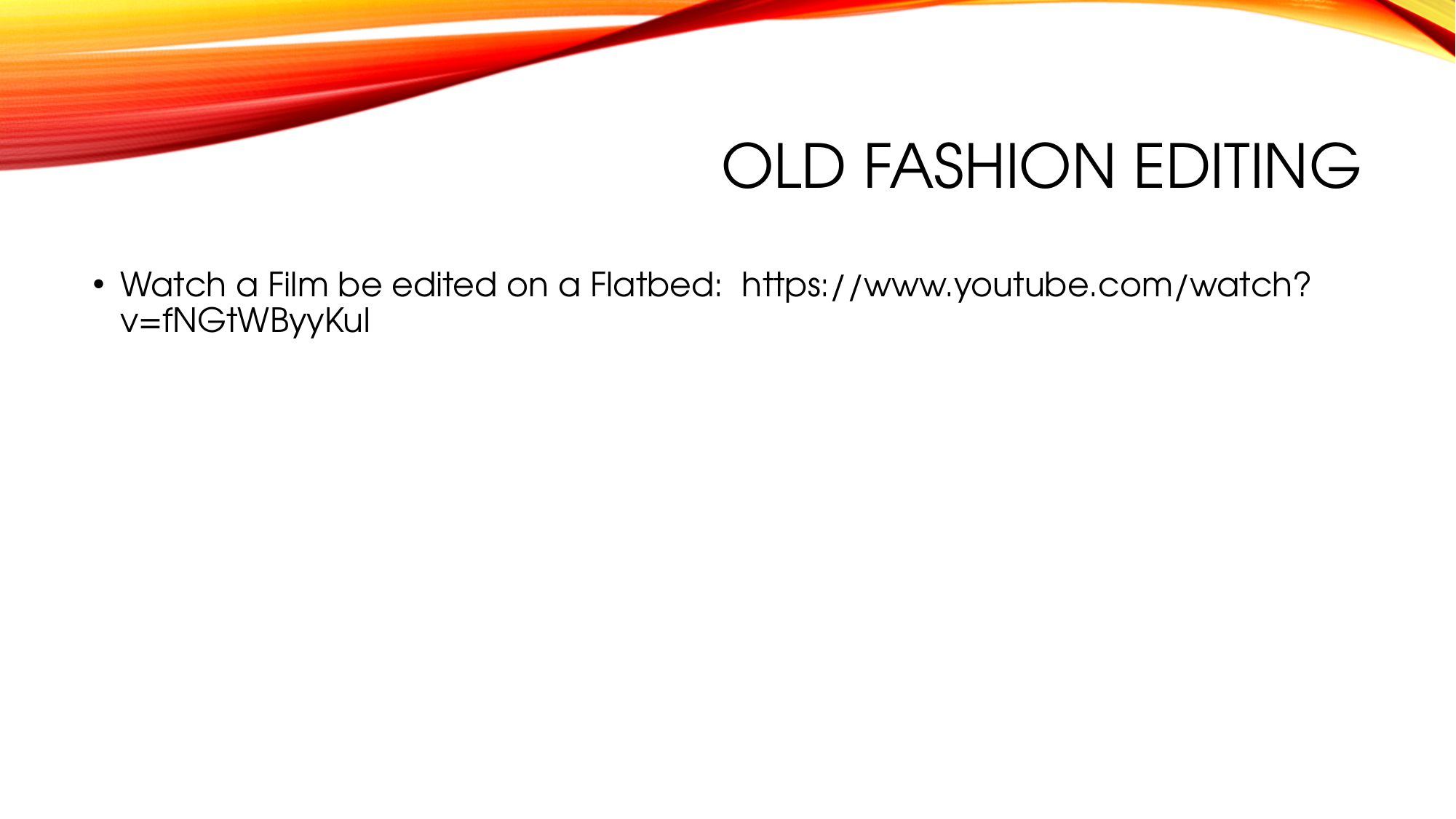

# Old Fashion Editing
Watch a Film be edited on a Flatbed:  https://www.youtube.com/watch?v=fNGtWByyKuI